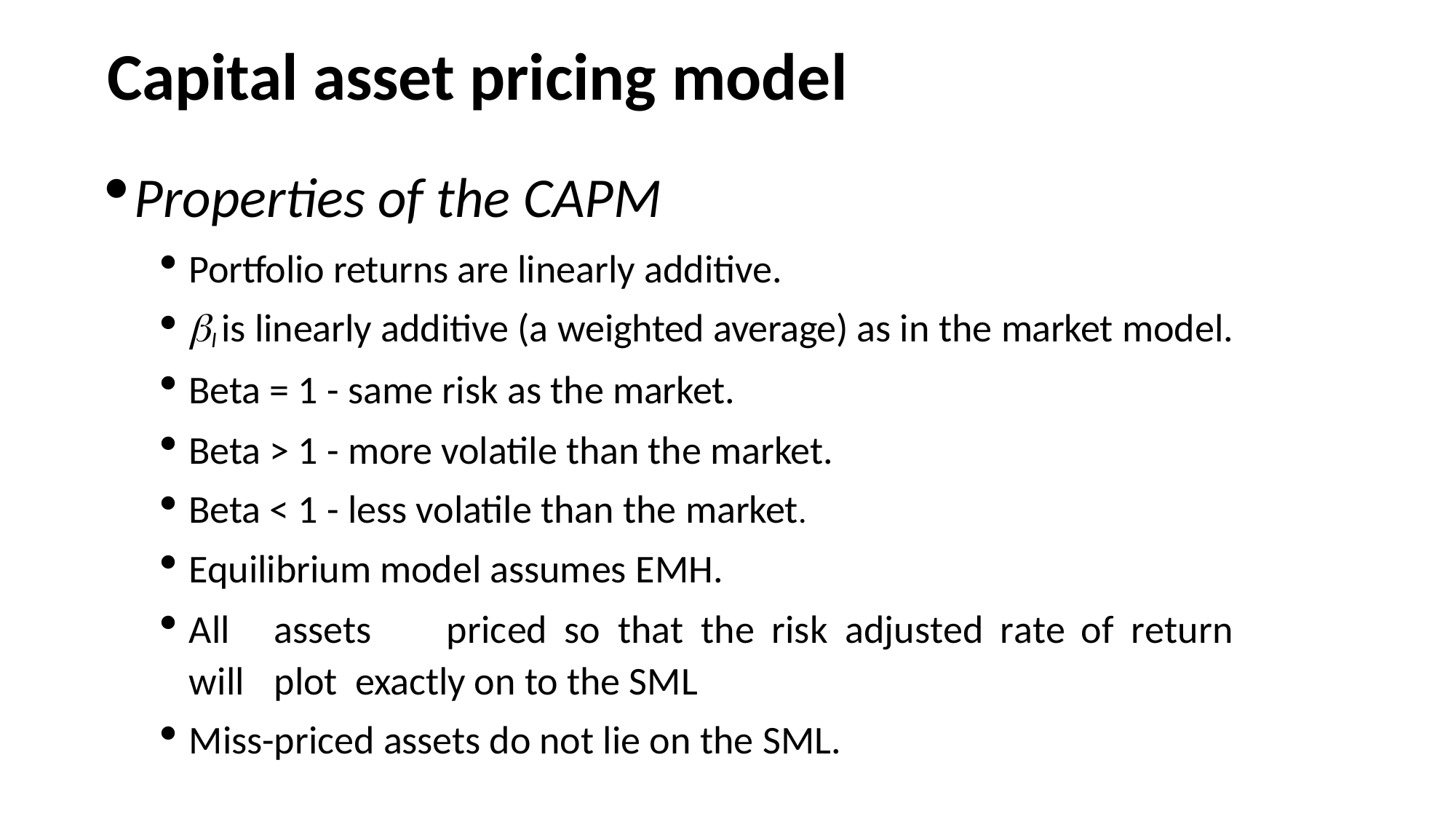

# Capital asset pricing model
Properties of the CAPM
Portfolio returns are linearly additive.
βI is linearly additive (a weighted average) as in the market model.
Beta = 1 - same risk as the market.
Beta > 1 - more volatile than the market.
Beta < 1 - less volatile than the market.
Equilibrium model assumes EMH.
All	assets	priced	so	that	the	risk	adjusted	rate	of	return	will	plot  exactly on to the SML
Miss-priced assets do not lie on the SML.